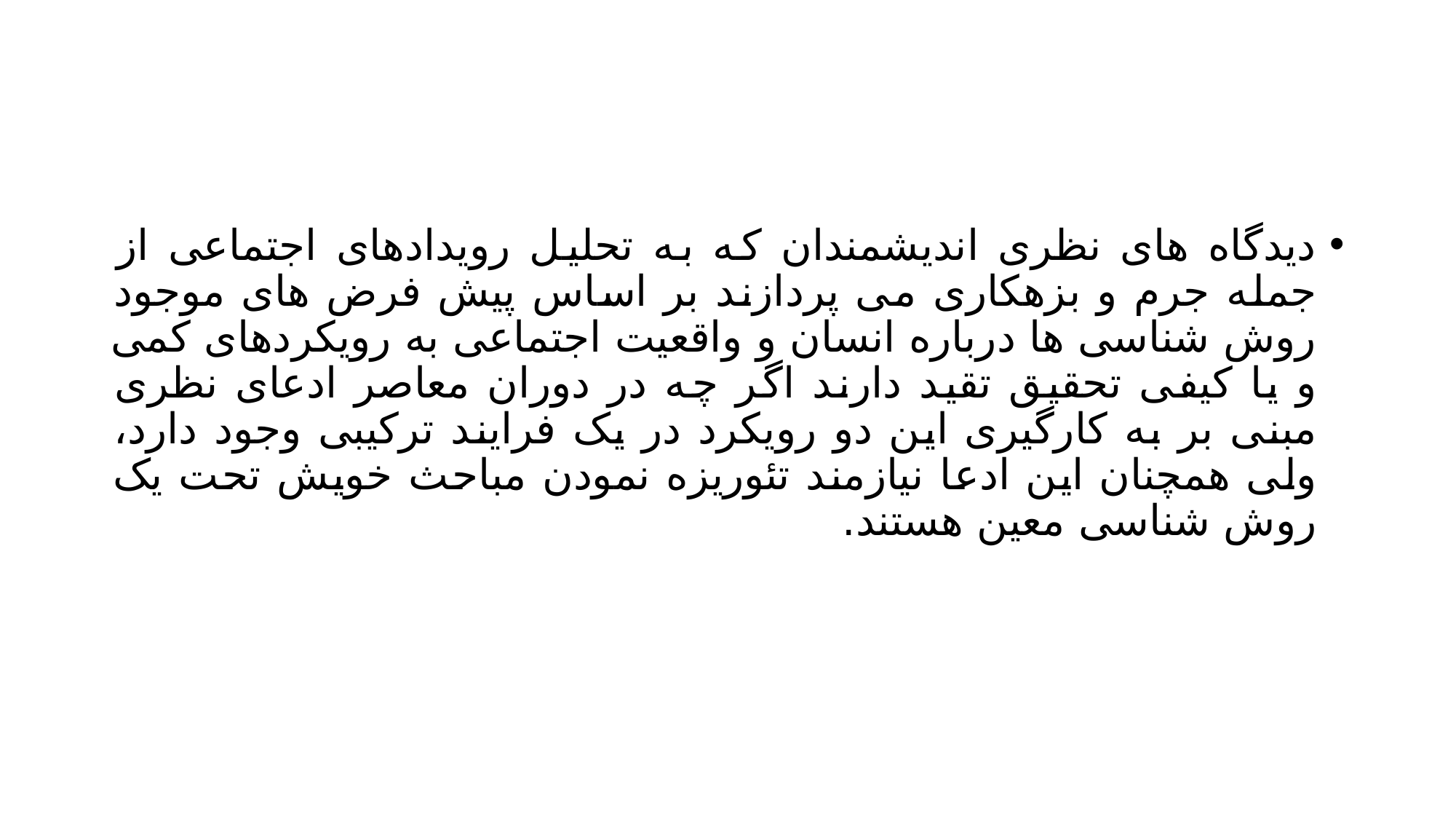

#
دیدگاه های نظری اندیشمندان که به تحلیل رویدادهای اجتماعی از جمله جرم و بزهکاری می پردازند بر اساس پیش فرض های موجود روش شناسی ها درباره انسان و واقعیت اجتماعی به رویکردهای کمی و یا کیفی تحقیق تقید دارند اگر چه در دوران معاصر ادعای نظری مبنی بر به کارگیری این دو رویکرد در یک فرایند ترکیبی وجود دارد، ولی همچنان این ادعا نیازمند تئوریزه نمودن مباحث خویش تحت یک روش شناسی معین هستند.